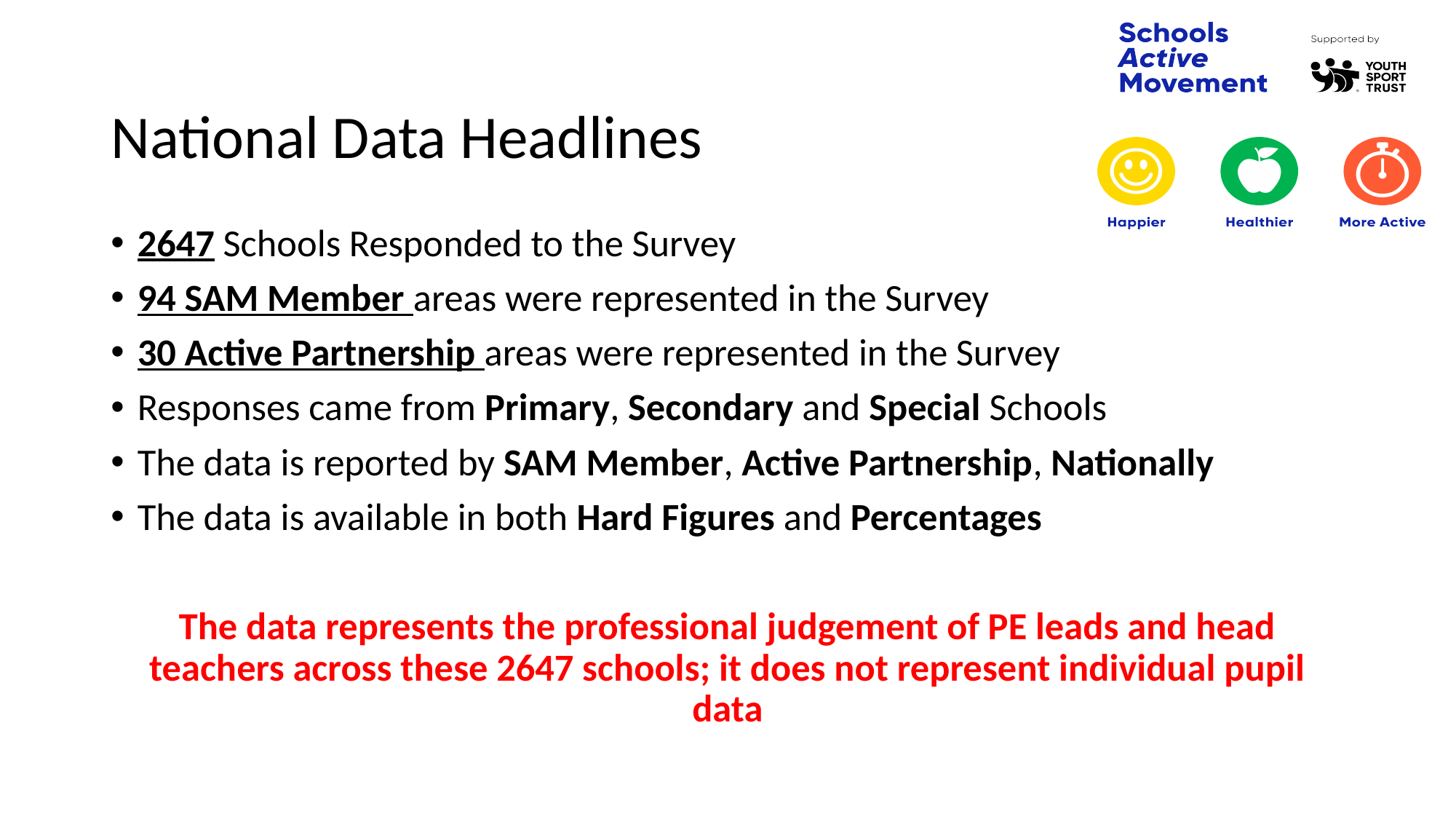

# National Data Headlines
2647 Schools Responded to the Survey
94 SAM Member areas were represented in the Survey
30 Active Partnership areas were represented in the Survey
Responses came from Primary, Secondary and Special Schools
The data is reported by SAM Member, Active Partnership, Nationally
The data is available in both Hard Figures and Percentages

The data represents the professional judgement of PE leads and head teachers across these 2647 schools; it does not represent individual pupil data